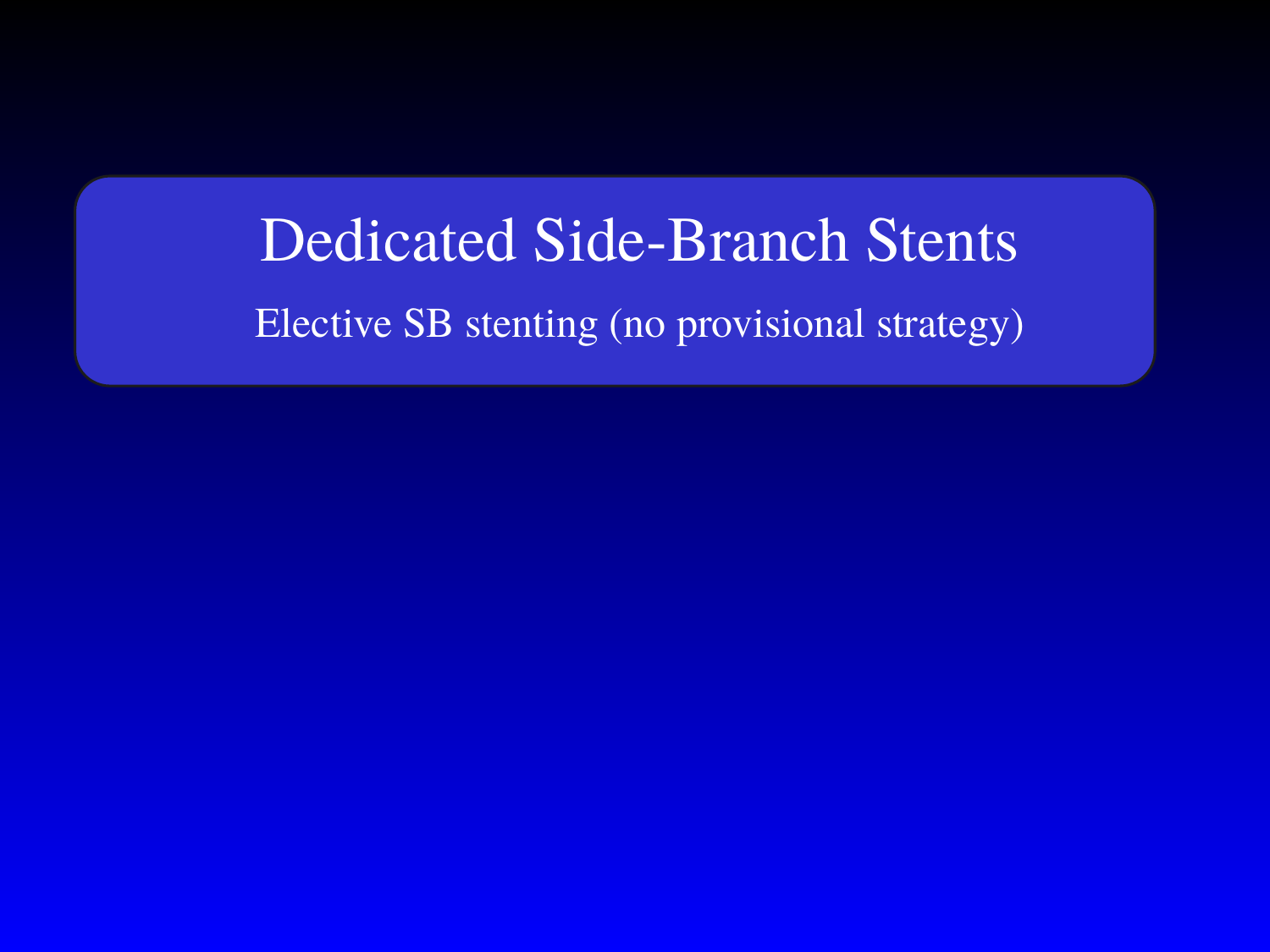

Dedicated Side-Branch Stents
Elective SB stenting (no provisional strategy)